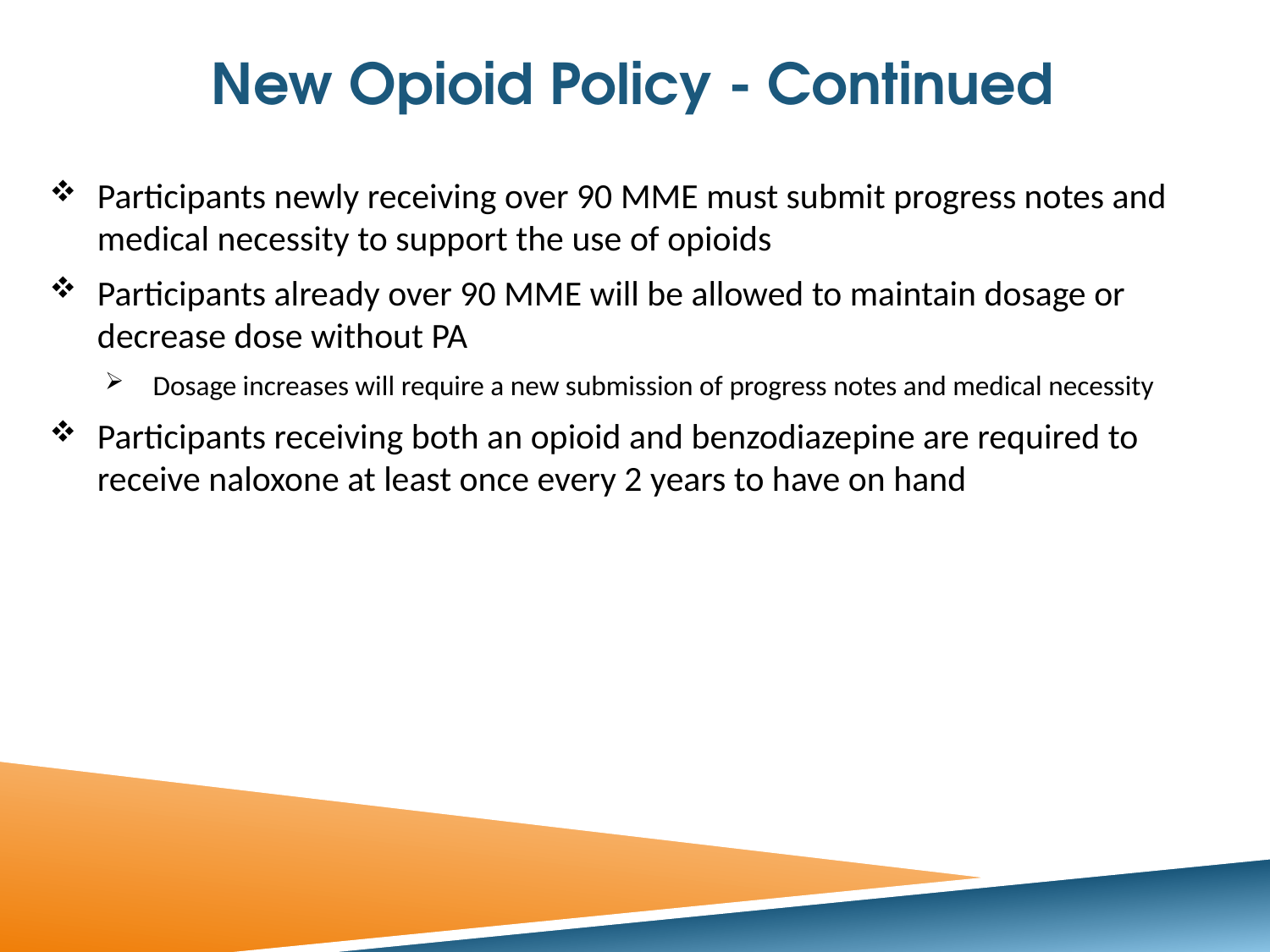

# New Opioid Policy - Continued
Participants newly receiving over 90 MME must submit progress notes and medical necessity to support the use of opioids
Participants already over 90 MME will be allowed to maintain dosage or decrease dose without PA
Dosage increases will require a new submission of progress notes and medical necessity
Participants receiving both an opioid and benzodiazepine are required to receive naloxone at least once every 2 years to have on hand